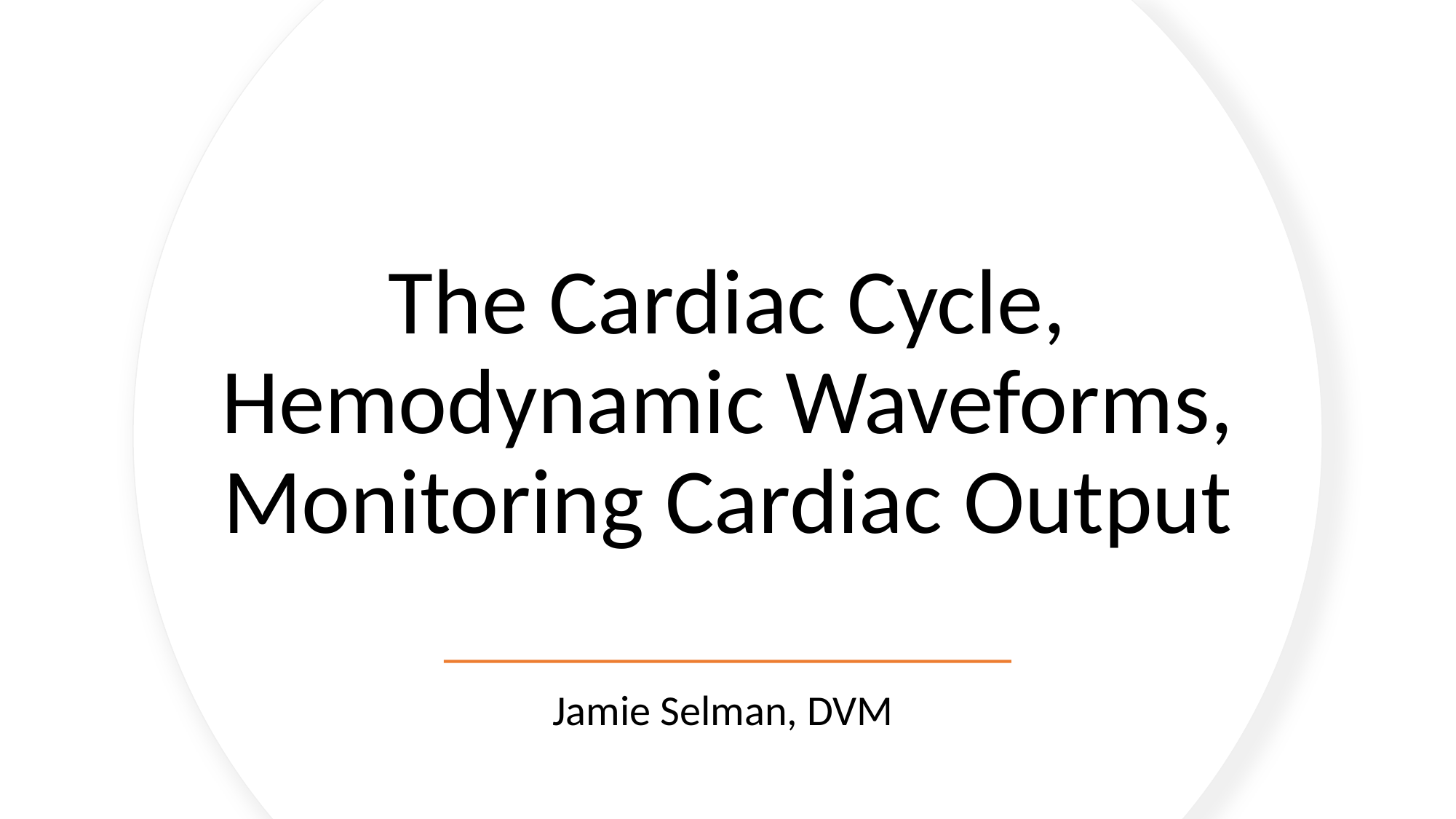

# The Cardiac Cycle, Hemodynamic Waveforms, Monitoring Cardiac Output

Jamie Selman, DVM